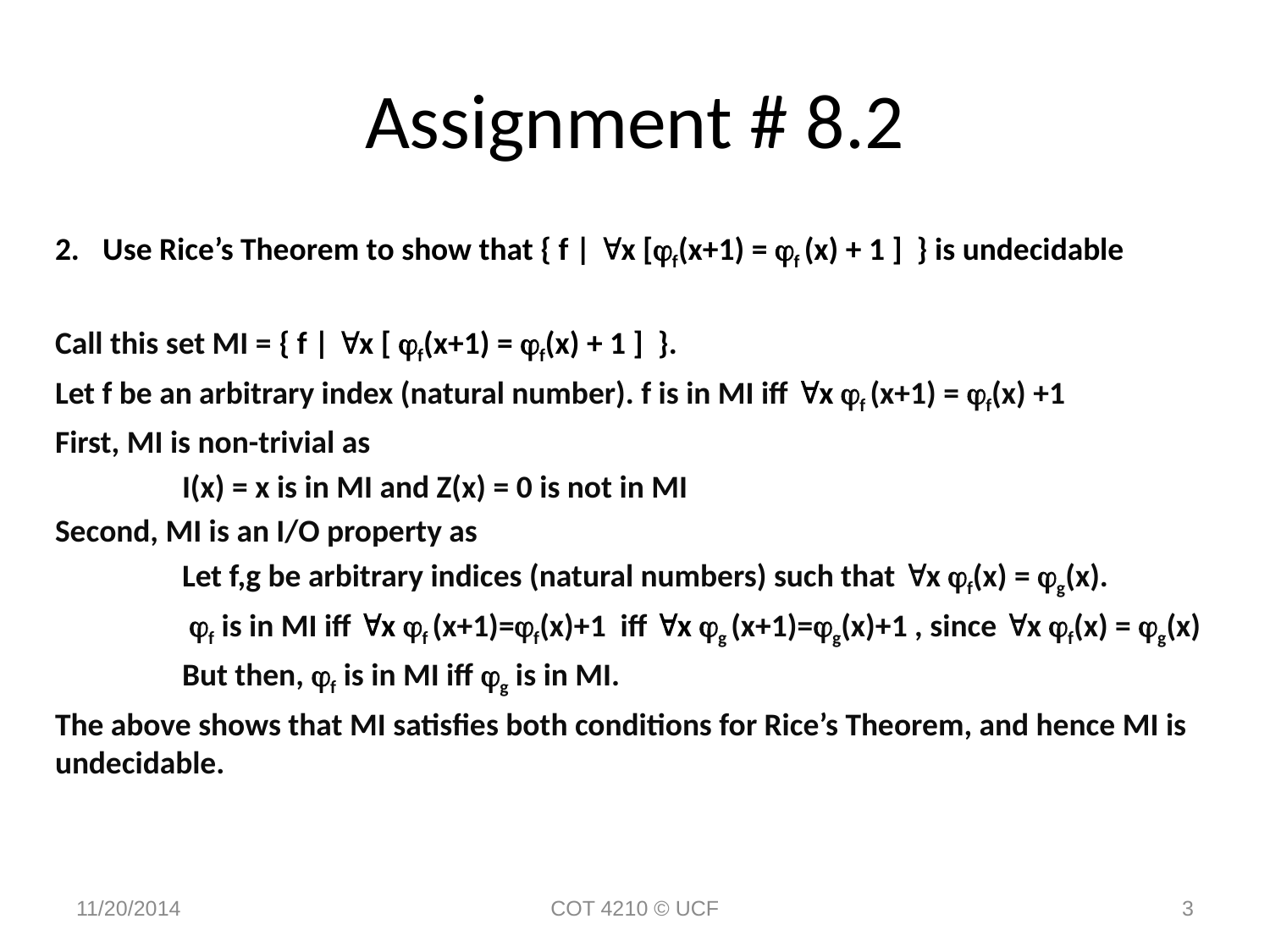

# Assignment # 8.2
Use Rice’s Theorem to show that { f | ∀x [ϕf(x+1) = ϕf (x) + 1 ]  } is undecidable

Call this set MI = { f | ∀x [ ϕf(x+1) = ϕf(x) + 1 ]  }.
Let f be an arbitrary index (natural number). f is in MI iff ∀x ϕf (x+1) = ϕf(x) +1
First, MI is non-trivial as
	I(x) = x is in MI and Z(x) = 0 is not in MI
Second, MI is an I/O property as
	Let f,g be arbitrary indices (natural numbers) such that ∀x ϕf(x) = ϕg(x).
	 ϕf is in MI iff ∀x ϕf (x+1)=ϕf(x)+1  iff ∀x ϕg (x+1)=ϕg(x)+1 , since ∀x ϕf(x) = ϕg(x)
	But then, ϕf is in MI iff ϕg is in MI.
The above shows that MI satisfies both conditions for Rice’s Theorem, and hence MI is undecidable.

11/20/2014
COT 4210 © UCF
3